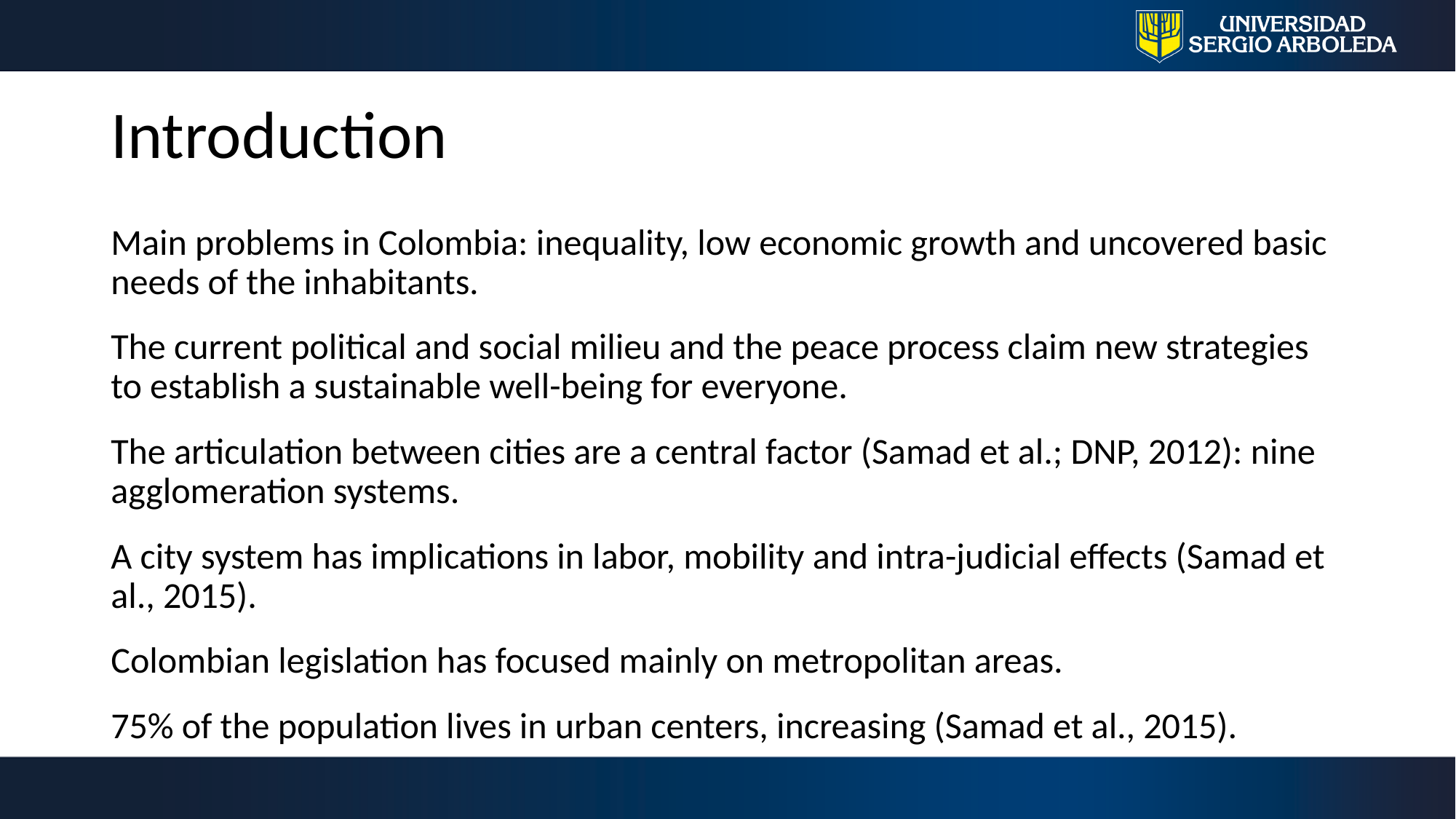

# Introduction
Main problems in Colombia: inequality, low economic growth and uncovered basic needs of the inhabitants.
The current political and social milieu and the peace process claim new strategies to establish a sustainable well-being for everyone.
The articulation between cities are a central factor (Samad et al.; DNP, 2012): nine agglomeration systems.
A city system has implications in labor, mobility and intra-judicial effects (Samad et al., 2015).
Colombian legislation has focused mainly on metropolitan areas.
75% of the population lives in urban centers, increasing (Samad et al., 2015).